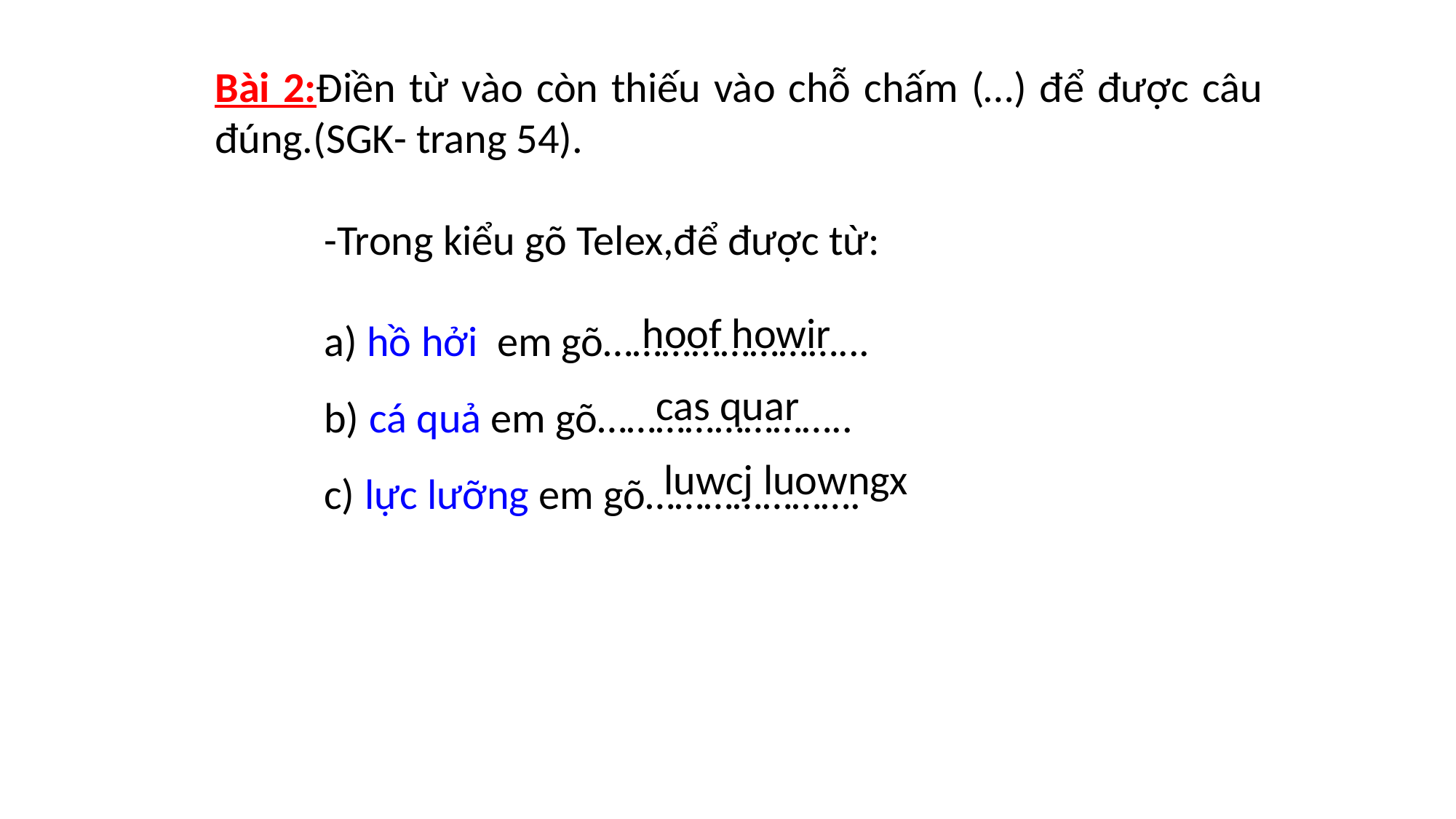

Bài 2:Điền từ vào còn thiếu vào chỗ chấm (…) để được câu đúng.(SGK- trang 54).

-Trong kiểu gõ Telex,để được từ:

a) hồ hởi  em gõ……………………...
b) cá quả em gõ……………………..
c) lực lưỡng em gõ………………….
hoof howir
cas quar
luwcj luowngx